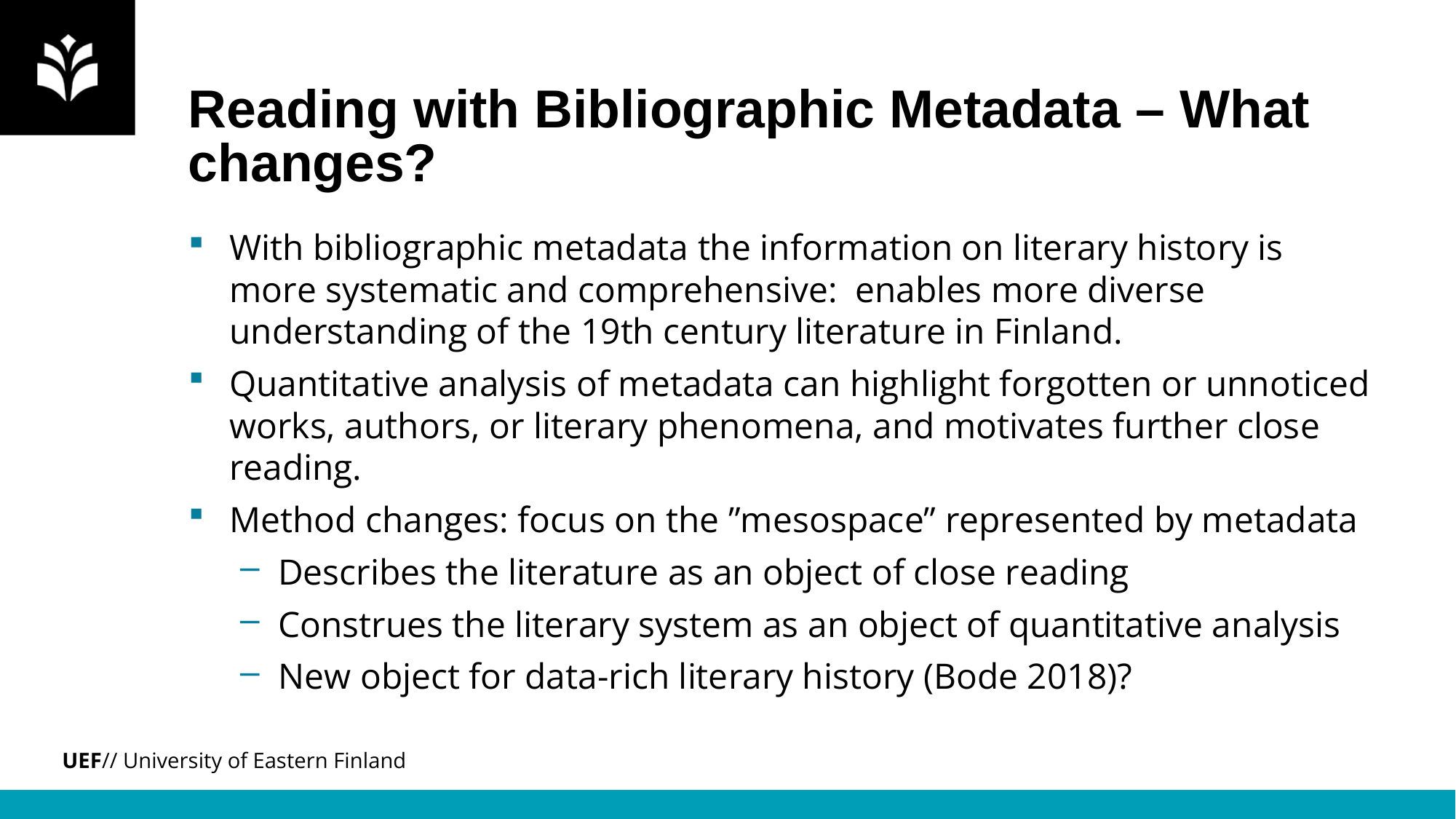

# Reading with Bibliographic Metadata – What changes?
With bibliographic metadata the information on literary history is more systematic and comprehensive:  enables more diverse understanding of the 19th century literature in Finland.
Quantitative analysis of metadata can highlight forgotten or unnoticed works, authors, or literary phenomena, and motivates further close reading.
Method changes: focus on the ”mesospace” represented by metadata
Describes the literature as an object of close reading
Construes the literary system as an object of quantitative analysis
New object for data-rich literary history (Bode 2018)?